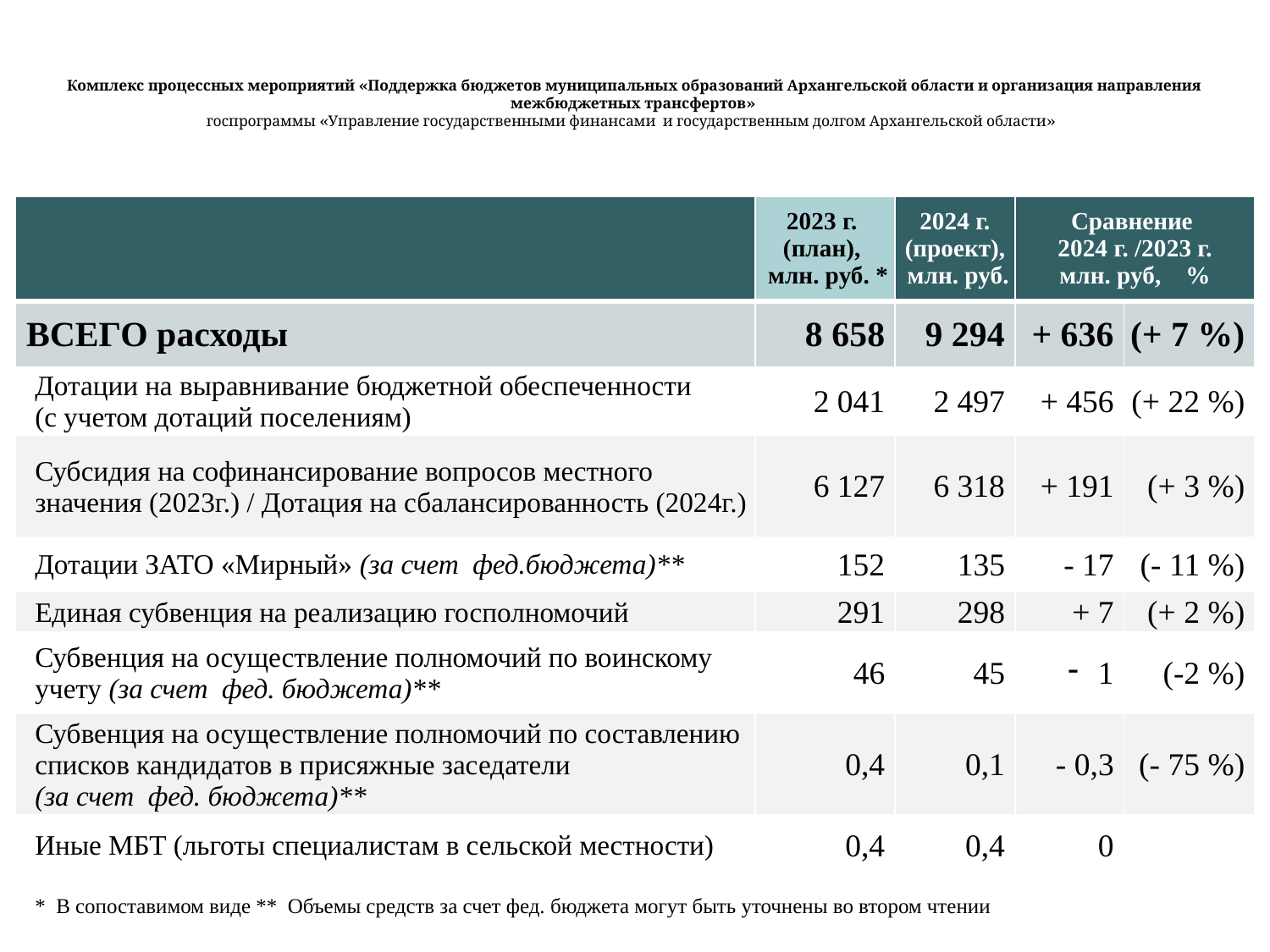

11
# Комплекс процессных мероприятий «Поддержка бюджетов муниципальных образований Архангельской области и организация направления межбюджетных трансфертов» госпрограммы «Управление государственными финансами  и государственным долгом Архангельской области»
|  | 2023 г. (план), млн. руб. \* | 2024 г. (проект), млн. руб. | Сравнение 2024 г. /2023 г. млн. руб, % |  |
| --- | --- | --- | --- | --- |
| ВСЕГО расходы | 8 658 | 9 294 | + 636 | (+ 7 %) |
| Дотации на выравнивание бюджетной обеспеченности (с учетом дотаций поселениям) | 2 041 | 2 497 | + 456 | (+ 22 %) |
| Субсидия на софинансирование вопросов местного значения (2023г.) / Дотация на сбалансированность (2024г.) | 6 127 | 6 318 | + 191 | (+ 3 %) |
| Дотации ЗАТО «Мирный» (за счет фед.бюджета)\*\* | 152 | 135 | - 17 | (- 11 %) |
| Единая субвенция на реализацию госполномочий | 291 | 298 | + 7 | (+ 2 %) |
| Субвенция на осуществление полномочий по воинскому учету (за счет фед. бюджета)\*\* | 46 | 45 | 1 | (-2 %) |
| Субвенция на осуществление полномочий по составлению списков кандидатов в присяжные заседатели (за счет фед. бюджета)\*\* | 0,4 | 0,1 | - 0,3 | (- 75 %) |
| Иные МБТ (льготы специалистам в сельской местности) | 0,4 | 0,4 | 0 |  |
| \* В сопоставимом виде \*\* Объемы средств за счет фед. бюджета могут быть уточнены во втором чтении |  |  |  |  |